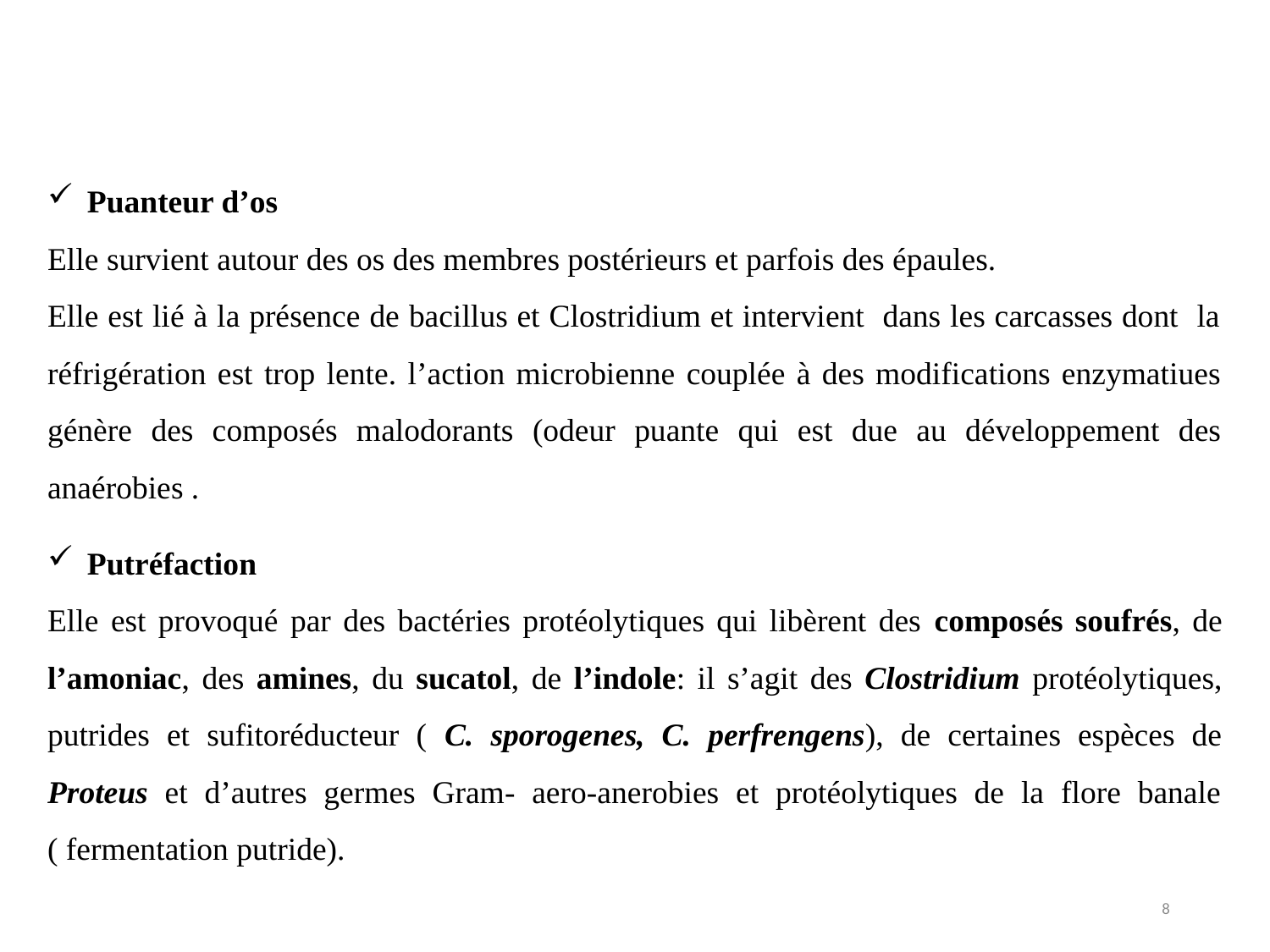

Puanteur d’os
Elle survient autour des os des membres postérieurs et parfois des épaules.
Elle est lié à la présence de bacillus et Clostridium et intervient  dans les carcasses dont  la réfrigération est trop lente. l’action microbienne couplée à des modifications enzymatiues génère des composés malodorants (odeur puante qui est due au développement des anaérobies .

Putréfaction
Elle est provoqué par des bactéries protéolytiques qui libèrent des composés soufrés, de l’amoniac, des amines, du sucatol, de l’indole: il s’agit des Clostridium protéolytiques, putrides et sufitoréducteur ( C. sporogenes, C. perfrengens), de certaines espèces de Proteus et d’autres germes Gram- aero-anerobies et protéolytiques de la flore banale ( fermentation putride).
8